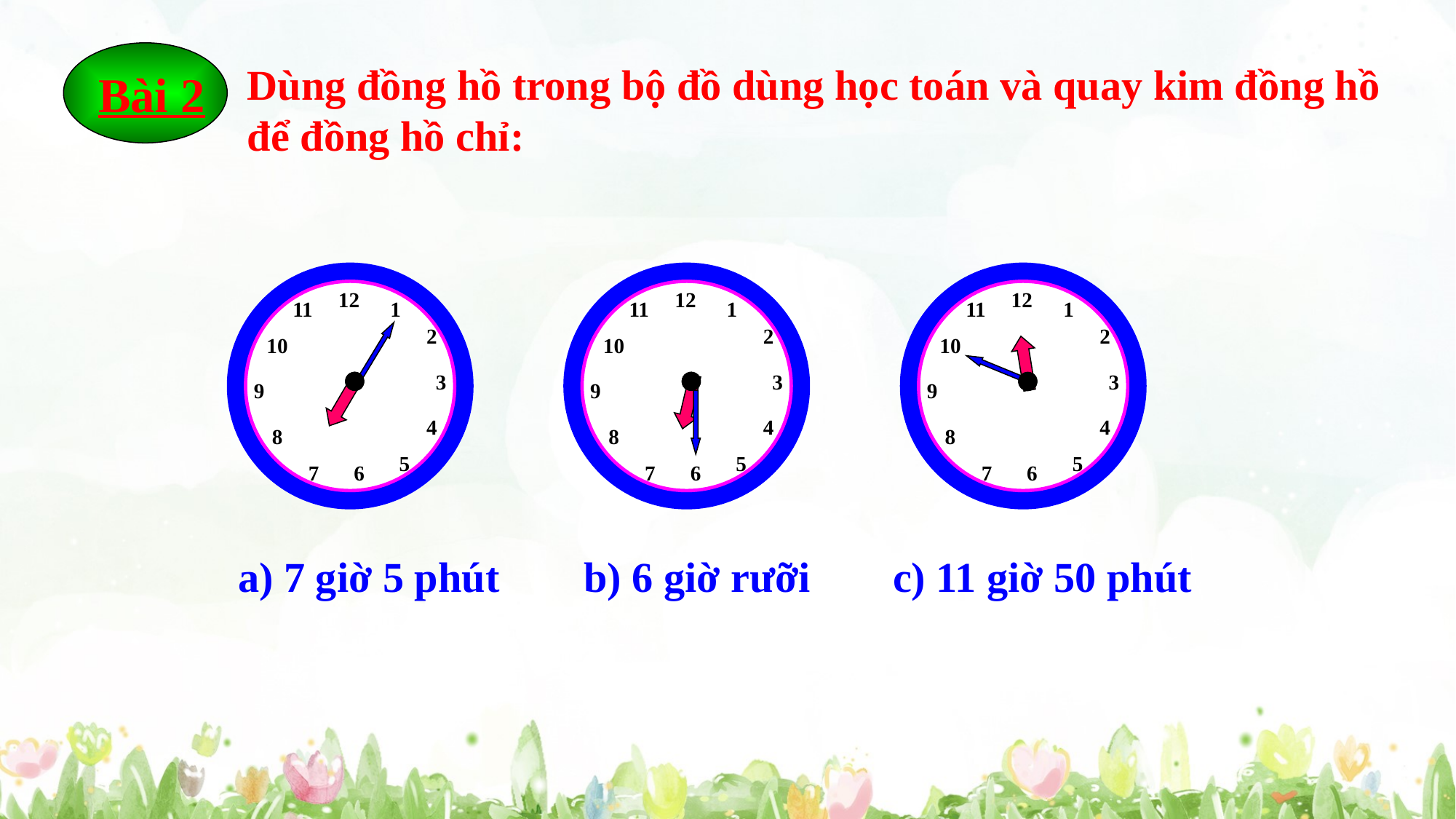

Bài 2
Dùng đồng hồ trong bộ đồ dùng học toán và quay kim đồng hồ để đồng hồ chỉ:

12
11
1
2
10
3
9
4
8
5
7
6

12
11
1
2
10
3
9
4
8
5
7
6

12
11
1
2
10
3
9
4
8
5
7
6

a) 7 giờ 5 phút
b) 6 giờ rưỡi
c) 11 giờ 50 phút